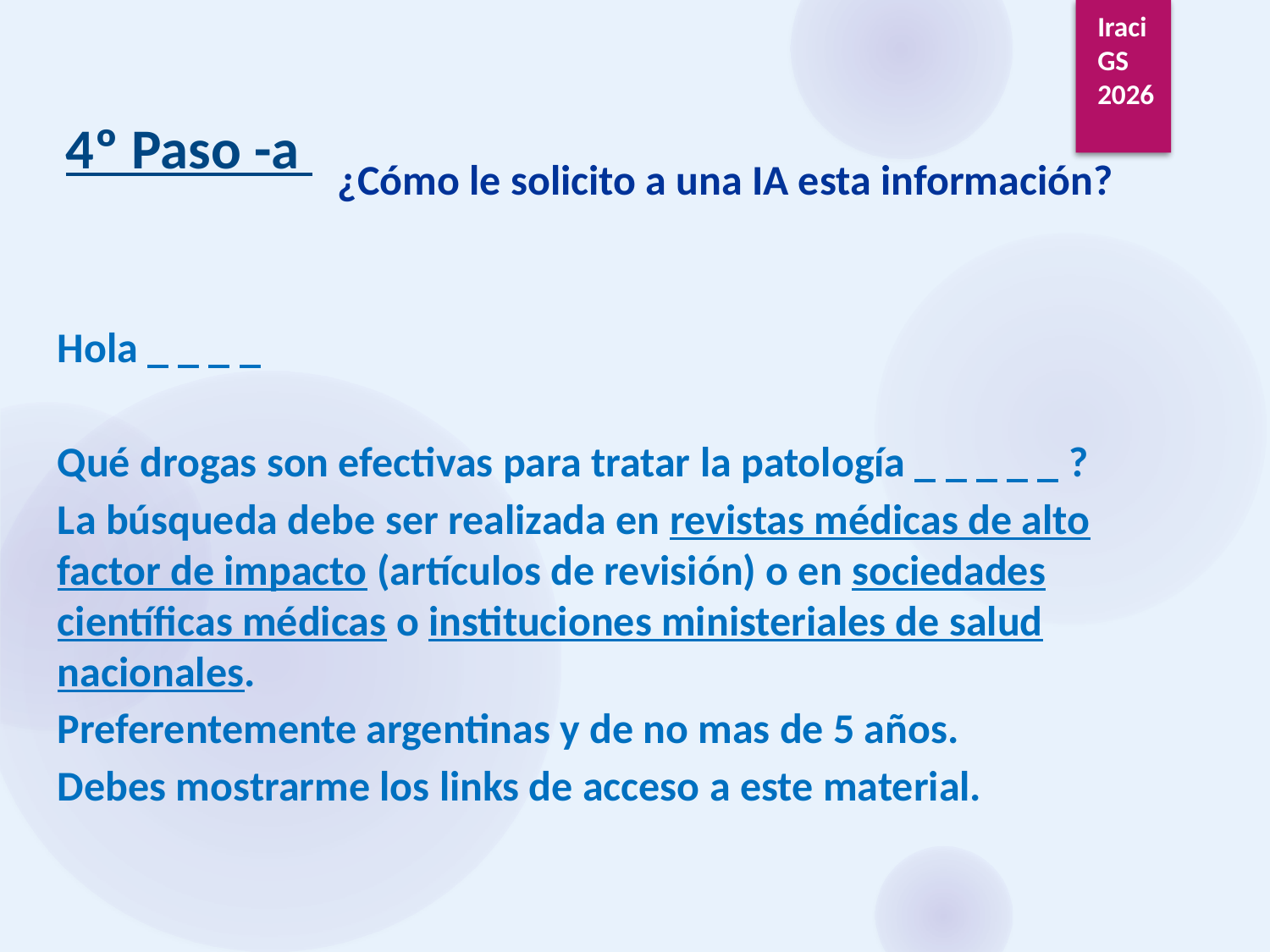

Iraci GS
2026
4º Paso -a
¿Cómo le solicito a una IA esta información?
Hola _ _ _ _

Qué drogas son efectivas para tratar la patología _ _ _ _ _ ?
La búsqueda debe ser realizada en revistas médicas de alto factor de impacto (artículos de revisión) o en sociedades científicas médicas o instituciones ministeriales de salud nacionales.
Preferentemente argentinas y de no mas de 5 años.
Debes mostrarme los links de acceso a este material.